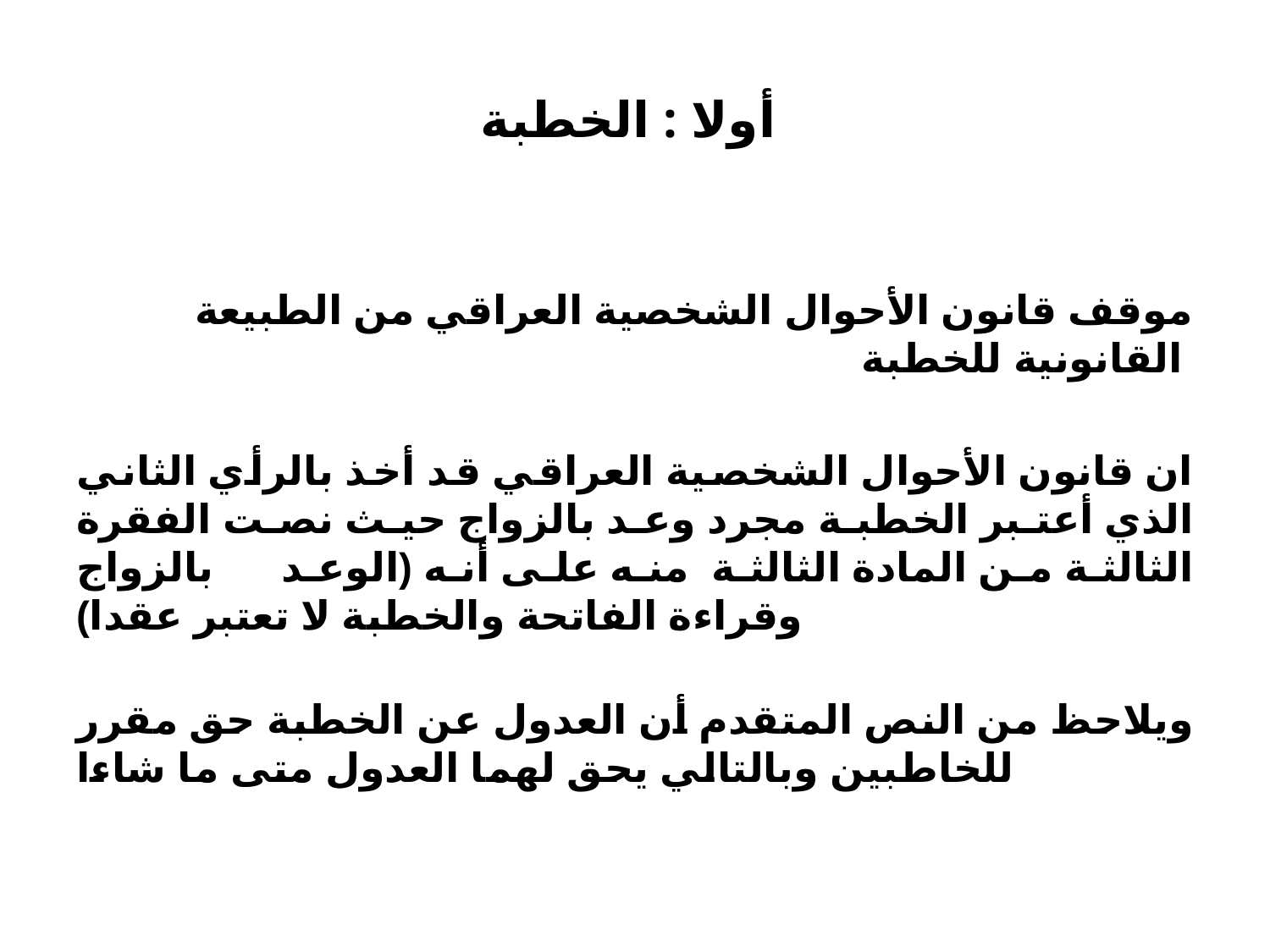

# أولا : الخطبة

موقف قانون الأحوال الشخصية العراقي من الطبيعة القانونية للخطبة

ان قانون الأحوال الشخصية العراقي قد أخذ بالرأي الثاني الذي أعتبر الخطبة مجرد وعد بالزواج حيث نصت الفقرة الثالثة من المادة الثالثة  منه على أنه (الوعد      بالزواج وقراءة الفاتحة والخطبة لا تعتبر عقدا)
ويلاحظ من النص المتقدم أن العدول عن الخطبة حق مقرر للخاطبين وبالتالي يحق لهما العدول متى ما شاءا